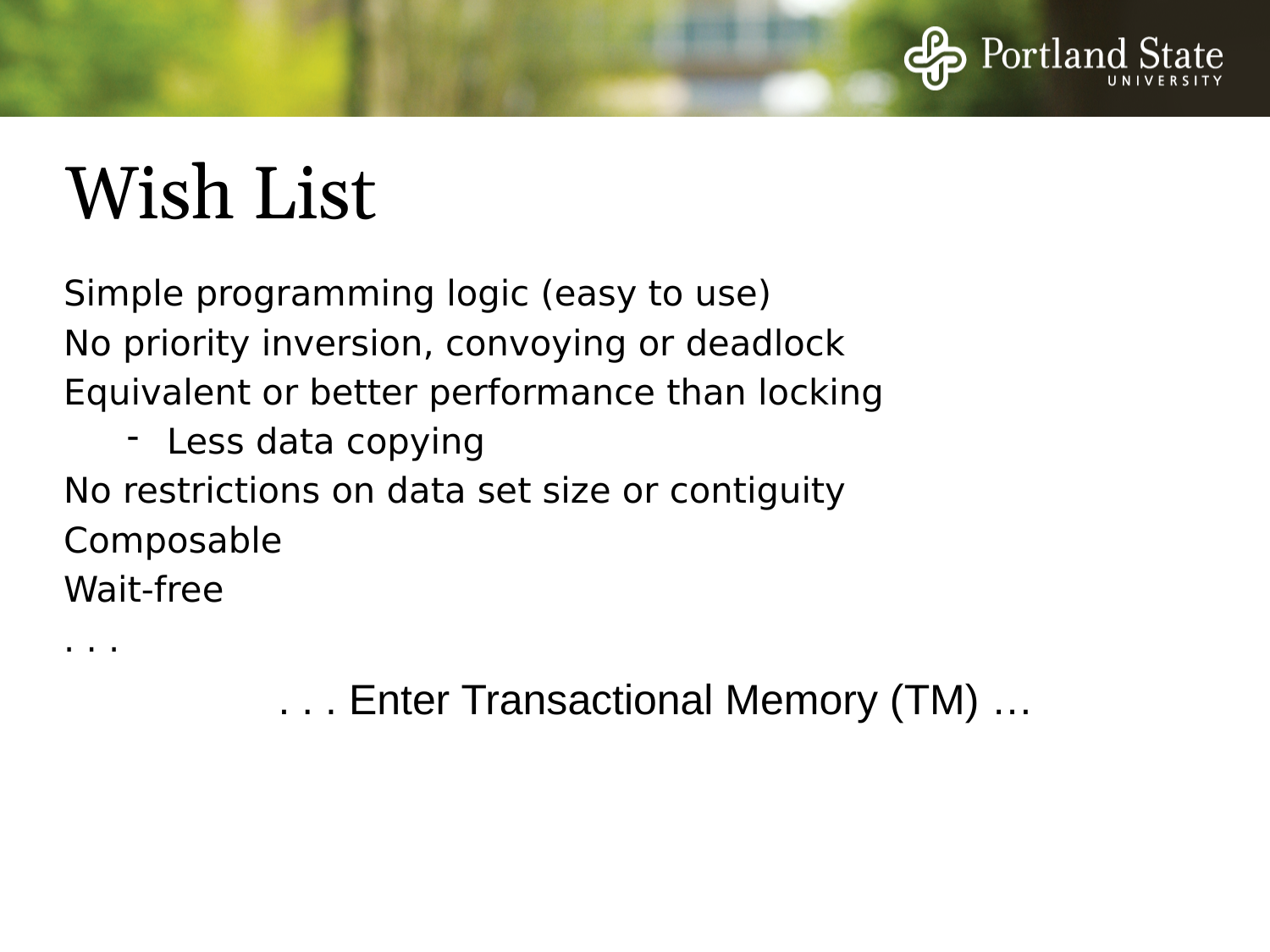

# Wish List
Simple programming logic (easy to use)
No priority inversion, convoying or deadlock
Equivalent or better performance than locking
Less data copying
No restrictions on data set size or contiguity
Composable
Wait-free
. . .
. . . Enter Transactional Memory (TM) …